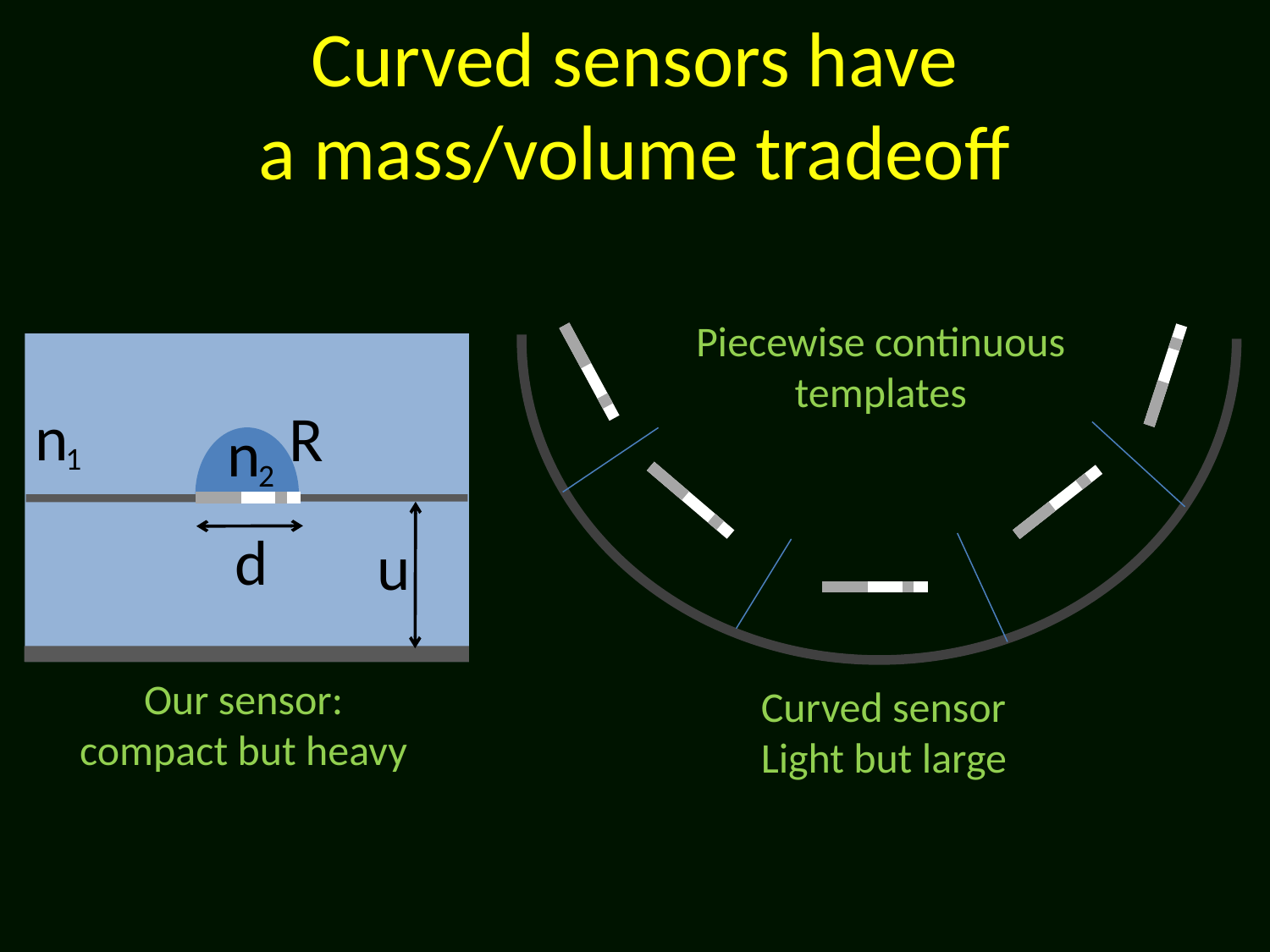

# Curved sensors have a mass/volume tradeoff

Piecewise continuous
templates

n
R
n

1
2

d
u

Our sensor:
compact but heavy
Curved sensor
Light but large